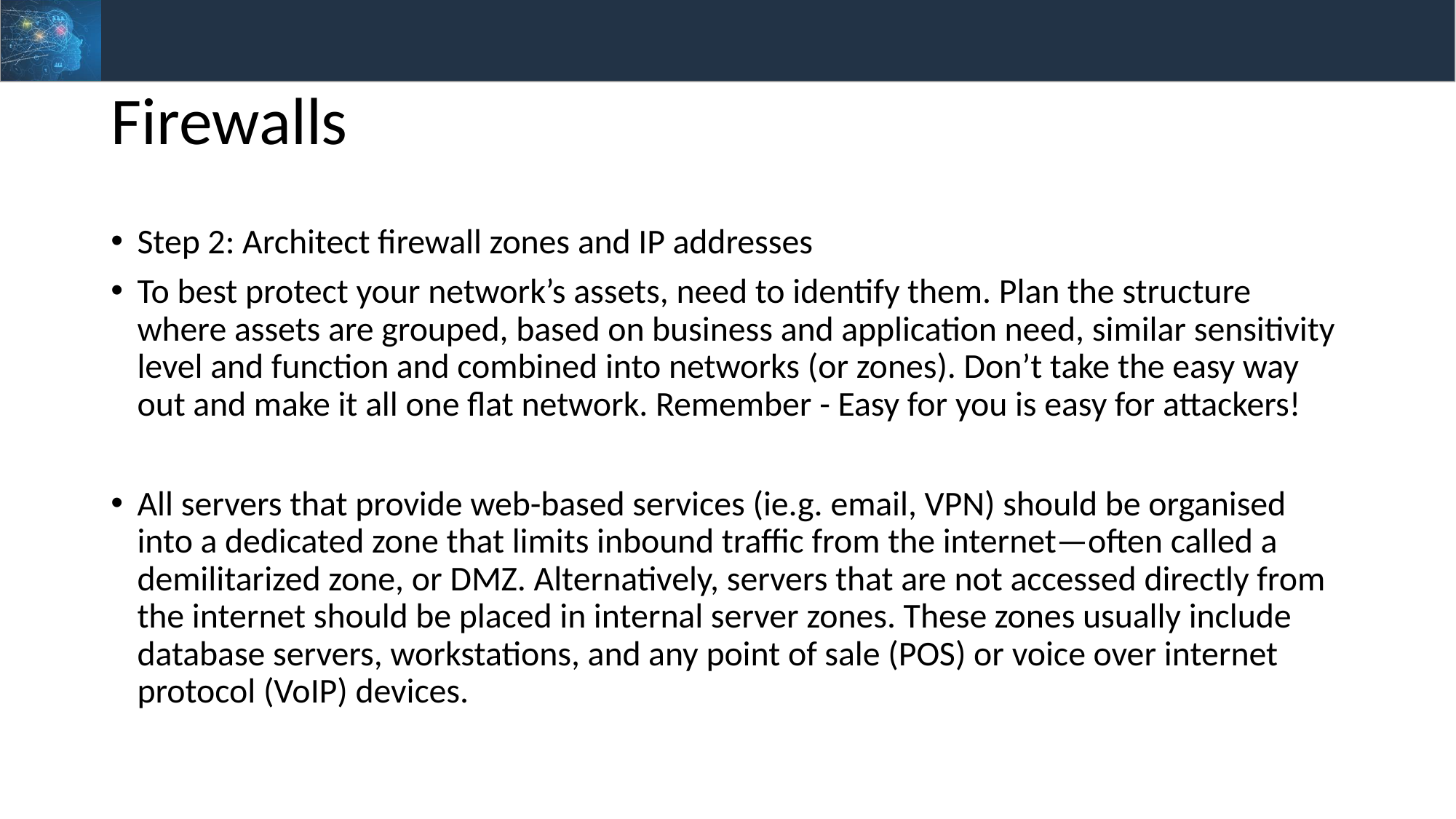

# Firewalls
Step 2: Architect firewall zones and IP addresses
To best protect your network’s assets, need to identify them. Plan the structure where assets are grouped, based on business and application need, similar sensitivity level and function and combined into networks (or zones). Don’t take the easy way out and make it all one flat network. Remember - Easy for you is easy for attackers!

All servers that provide web-based services (ie.g. email, VPN) should be organised into a dedicated zone that limits inbound traffic from the internet—often called a demilitarized zone, or DMZ. Alternatively, servers that are not accessed directly from the internet should be placed in internal server zones. These zones usually include database servers, workstations, and any point of sale (POS) or voice over internet protocol (VoIP) devices.